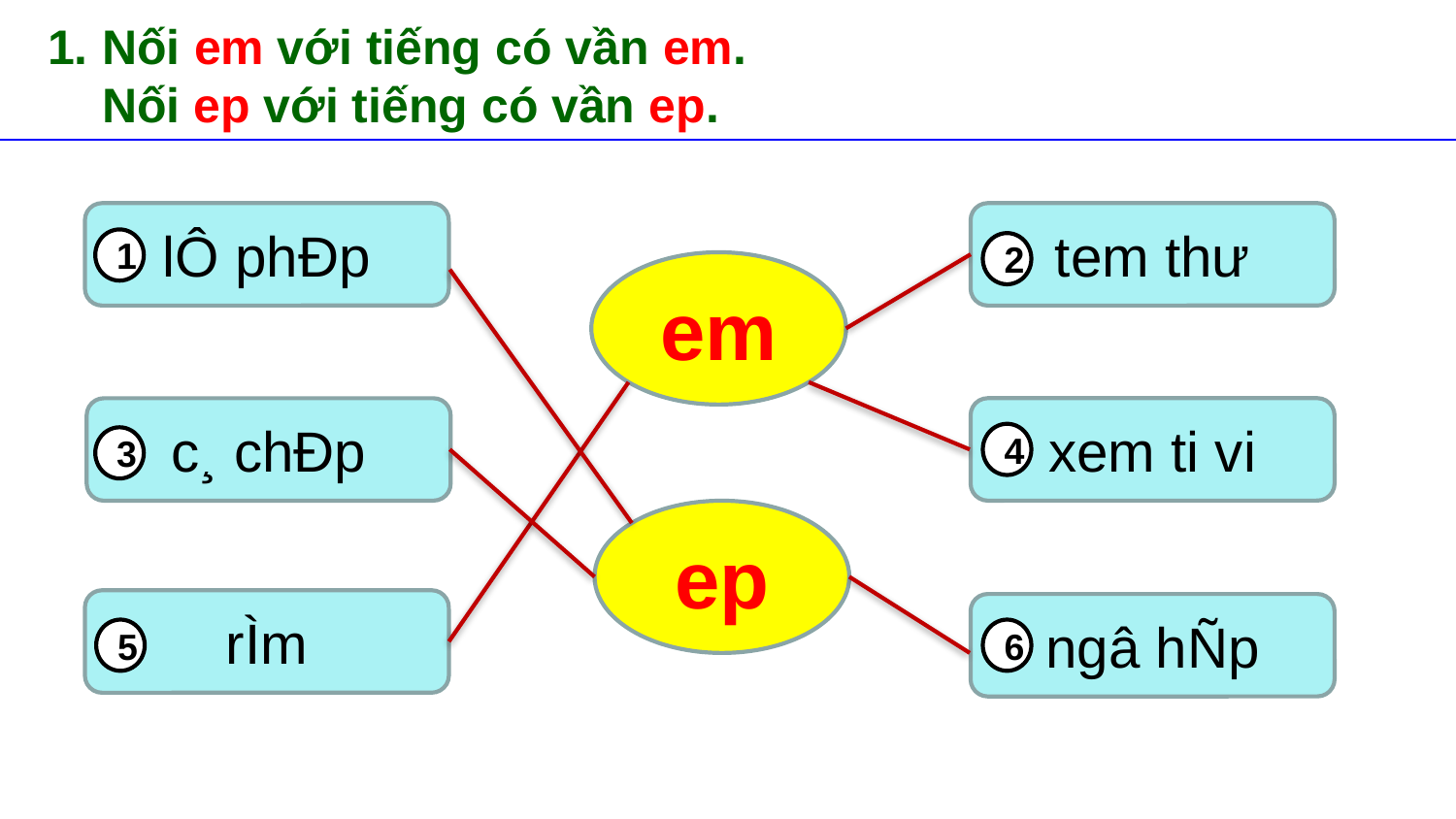

Nối em với tiếng có vần em.
    Nối ep với tiếng có vần ep.
tem thư
lÔ phÐp
1
2
em
xem ti vi
c¸ chÐp
4
3
ep
rÌm
ngâ hÑp
5
6